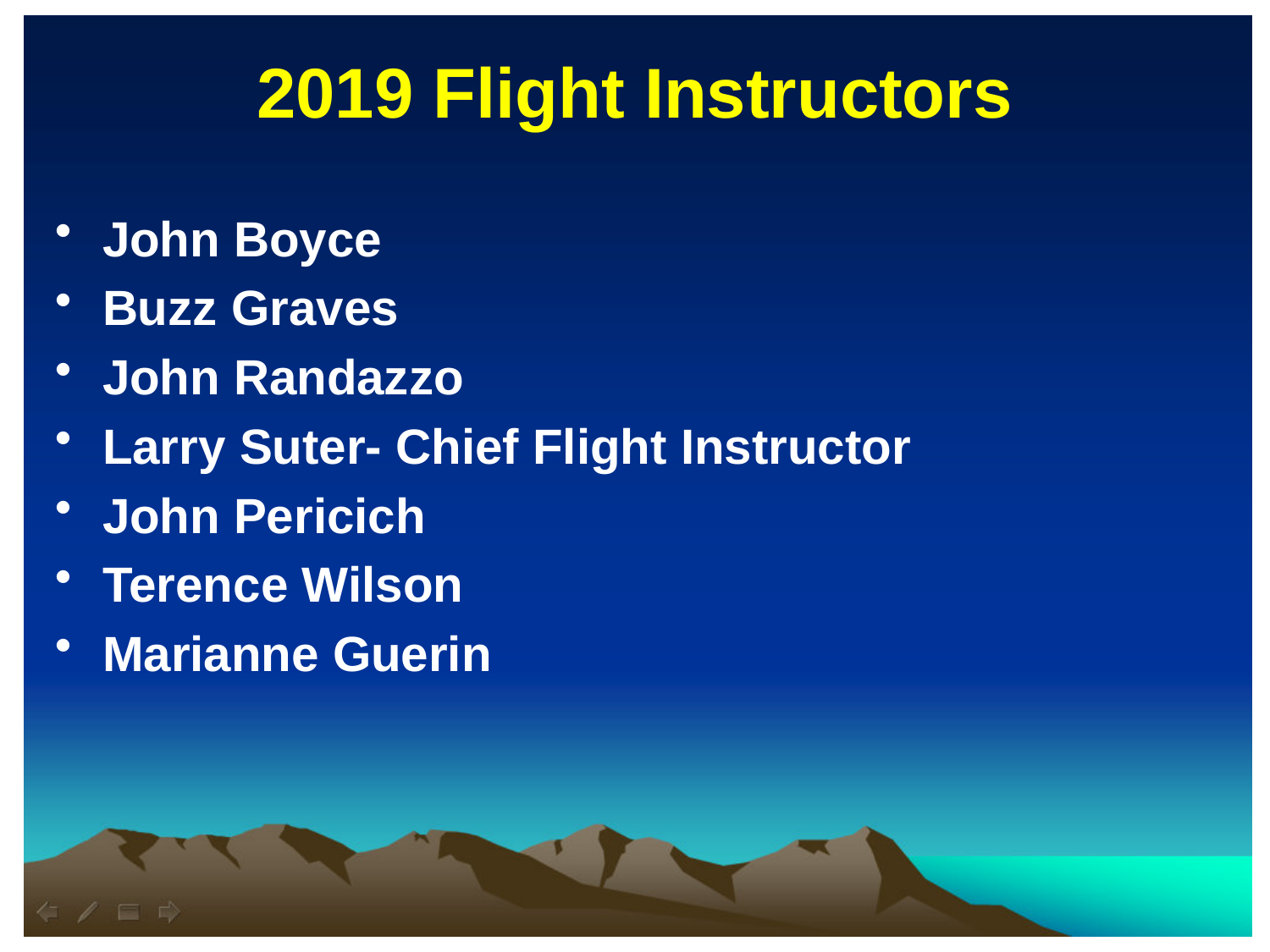

2019 Flight Instructors
John Boyce
Buzz Graves
John Randazzo
Larry Suter- Chief Flight Instructor
John Pericich
Terence Wilson
Marianne Guerin